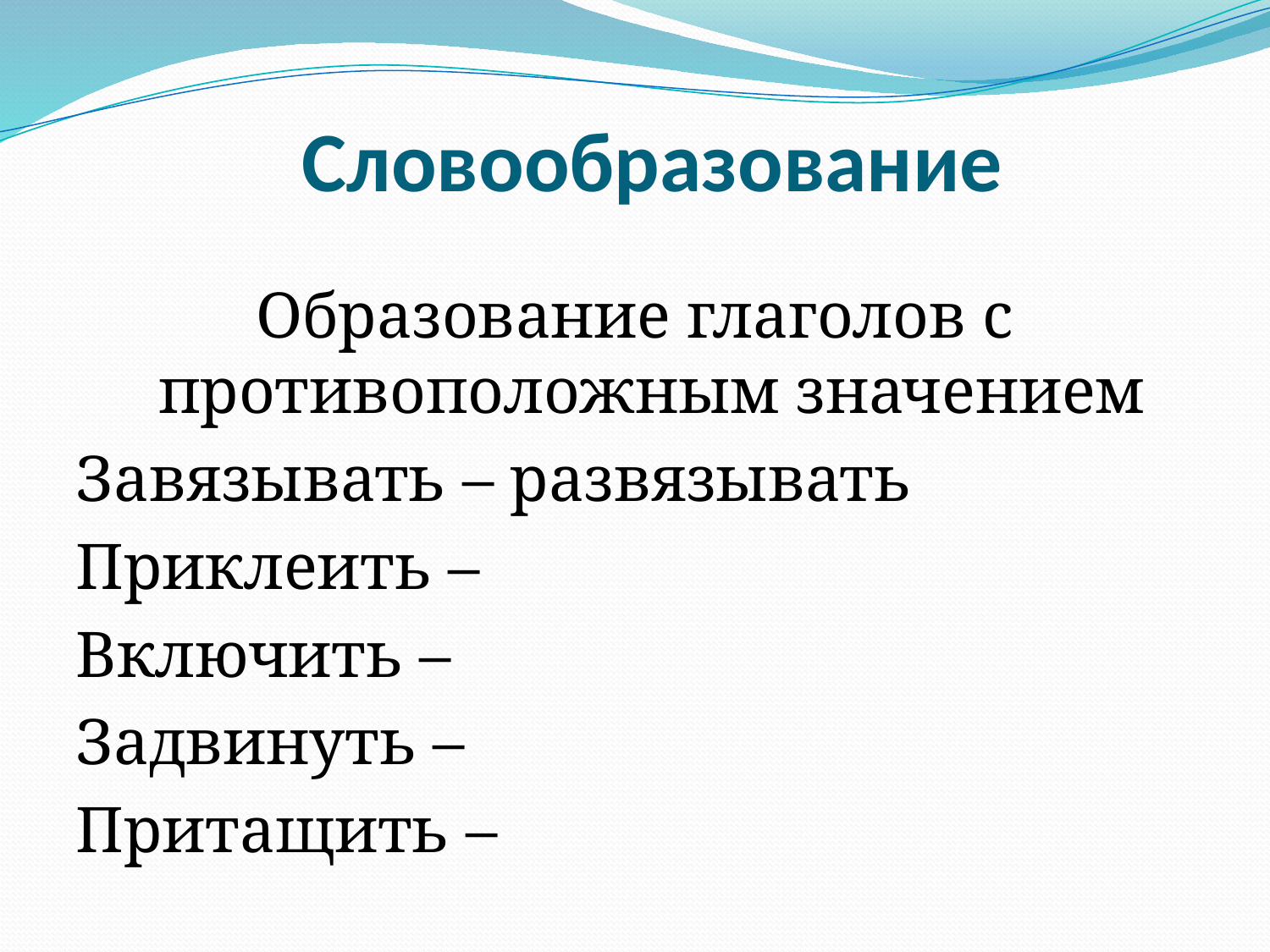

# Словообразование
Образование глаголов с противоположным значением
Завязывать – развязывать
Приклеить –
Включить –
Задвинуть –
Притащить –